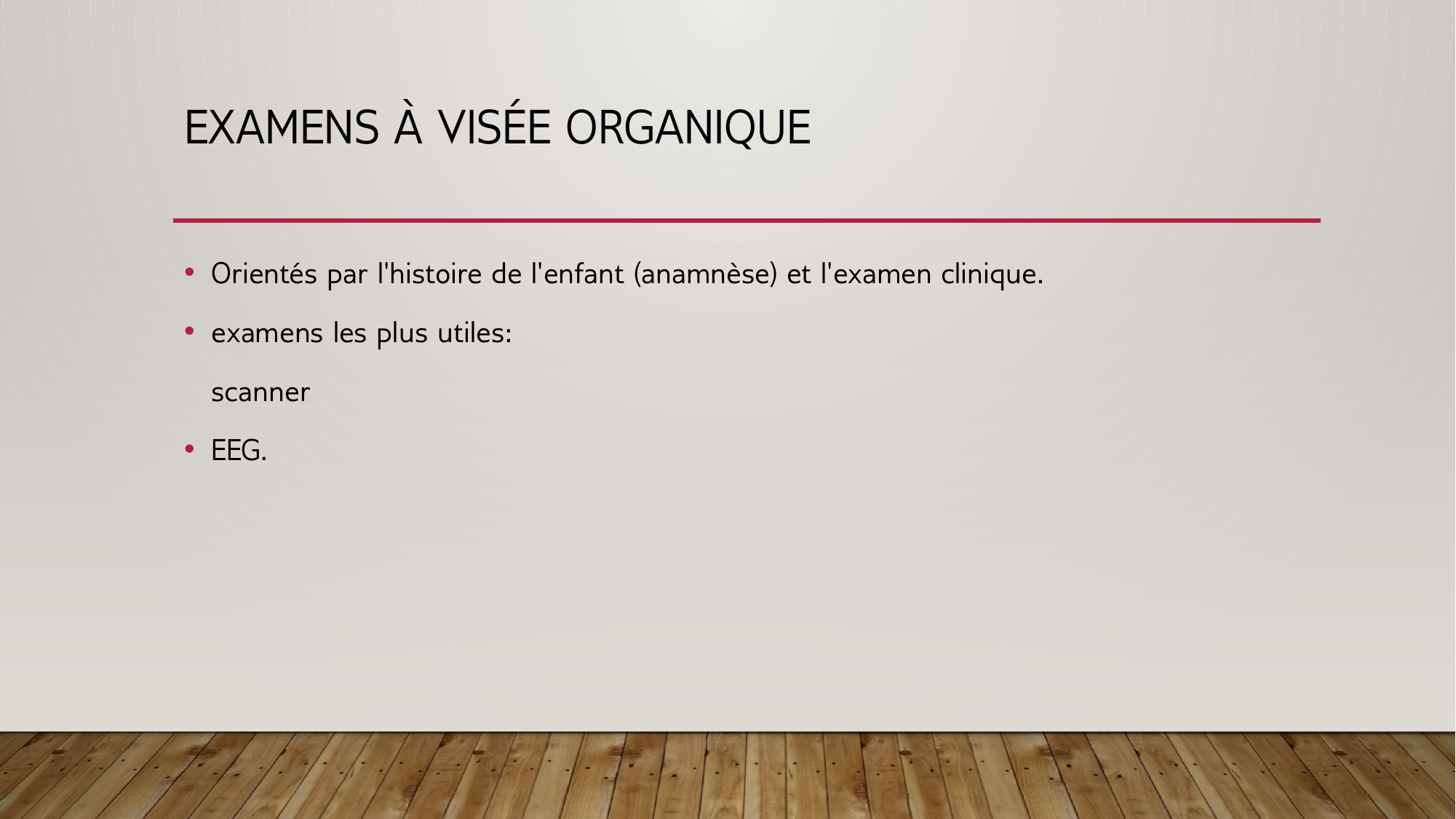

# Examens à visée organique
Orientés par l'histoire de l'enfant (anamnèse) et l'examen clinique.
examens les plus utiles:
   scanner
EEG.